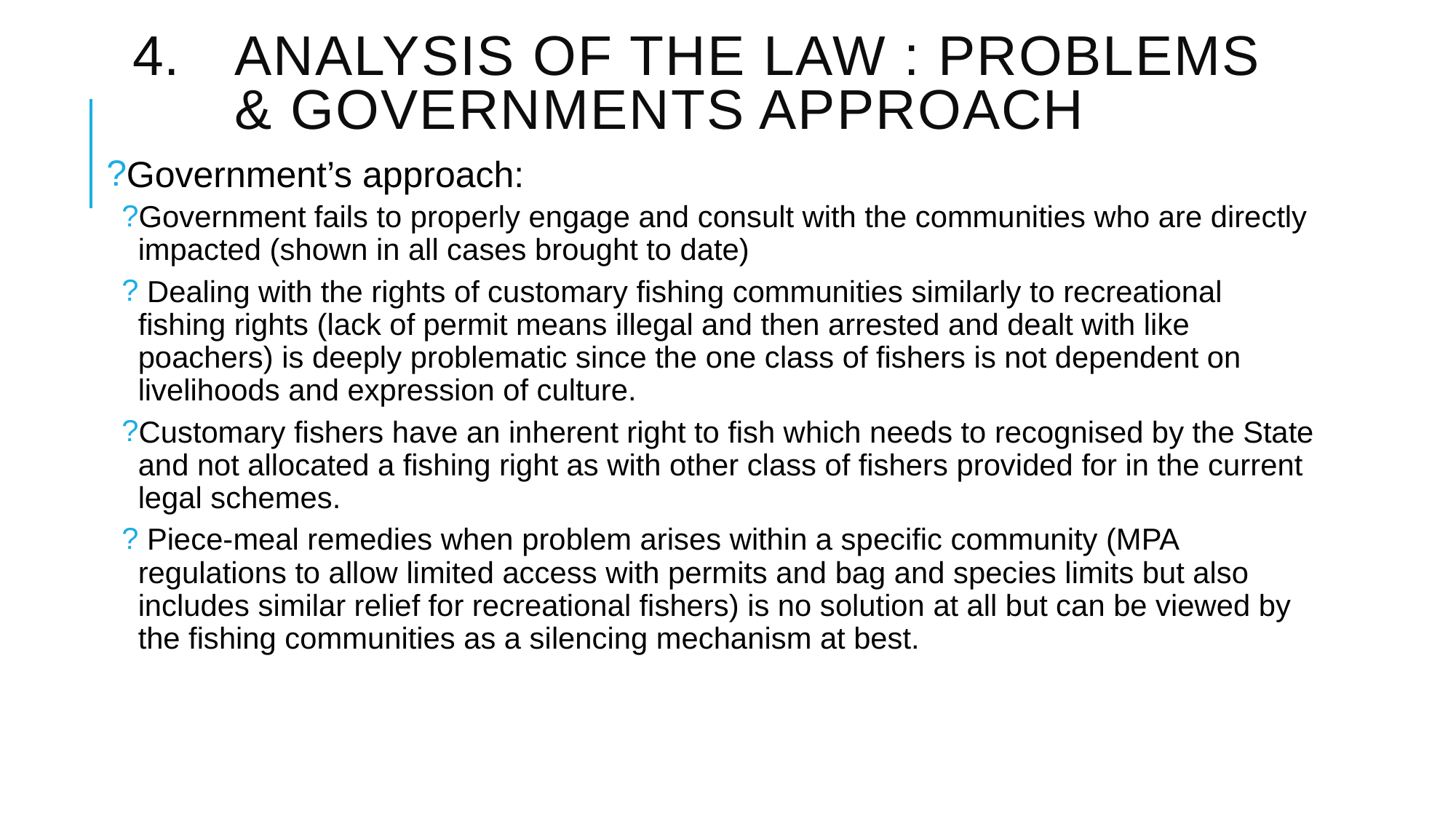

# Analysis of the law : problems & governments Approach
Government’s approach:
Government fails to properly engage and consult with the communities who are directly impacted (shown in all cases brought to date)
 Dealing with the rights of customary fishing communities similarly to recreational fishing rights (lack of permit means illegal and then arrested and dealt with like poachers) is deeply problematic since the one class of fishers is not dependent on livelihoods and expression of culture.
Customary fishers have an inherent right to fish which needs to recognised by the State and not allocated a fishing right as with other class of fishers provided for in the current legal schemes.
 Piece-meal remedies when problem arises within a specific community (MPA regulations to allow limited access with permits and bag and species limits but also includes similar relief for recreational fishers) is no solution at all but can be viewed by the fishing communities as a silencing mechanism at best.